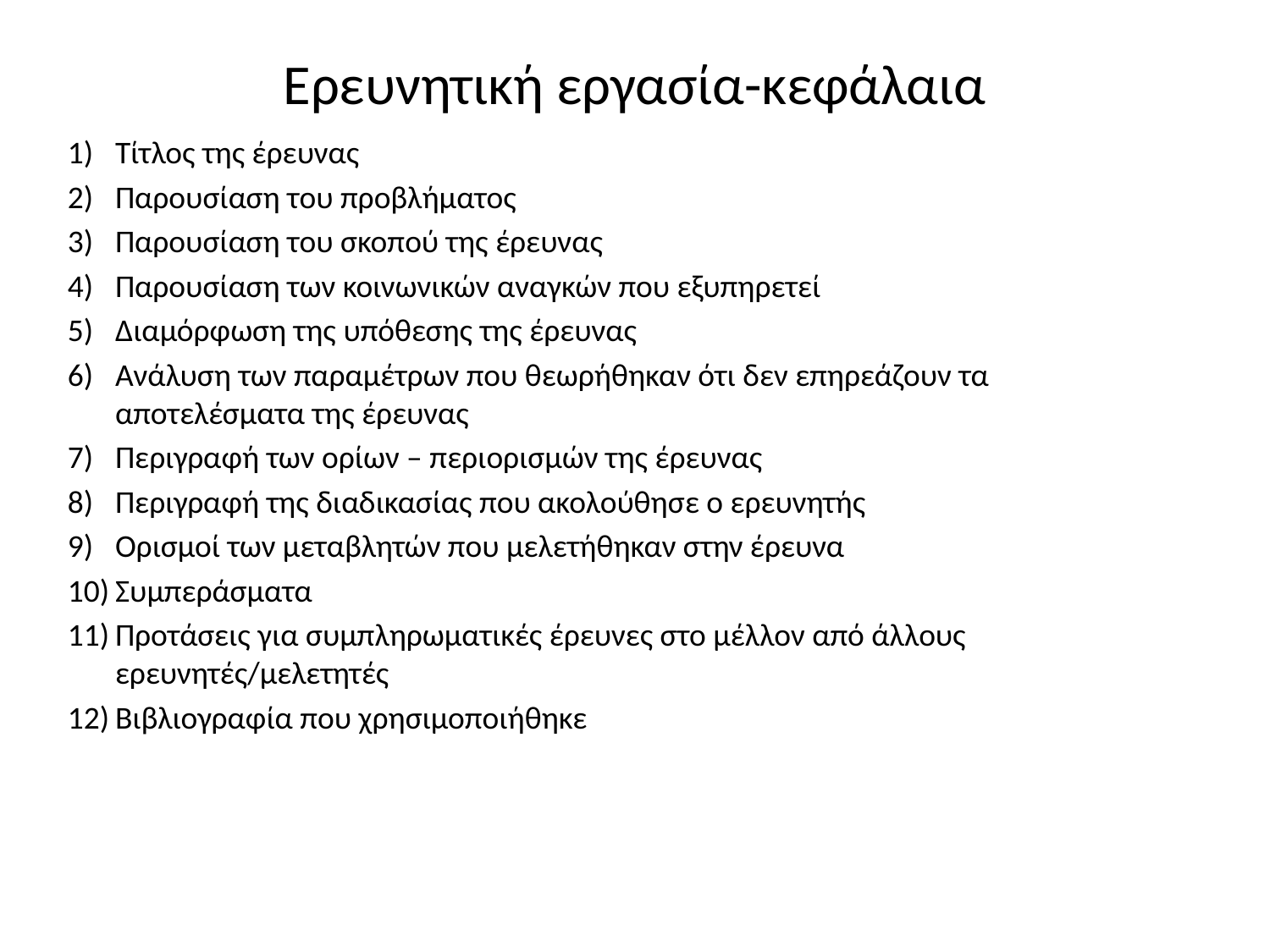

# Ερευνητική εργασία-κεφάλαια
Τίτλος της έρευνας
Παρουσίαση του προβλήματος
Παρουσίαση του σκοπού της έρευνας
Παρουσίαση των κοινωνικών αναγκών που εξυπηρετεί
Διαμόρφωση της υπόθεσης της έρευνας
Ανάλυση των παραμέτρων που θεωρήθηκαν ότι δεν επηρεάζουν τα αποτελέσματα της έρευνας
Περιγραφή των ορίων – περιορισμών της έρευνας
Περιγραφή της διαδικασίας που ακολούθησε ο ερευνητής
Ορισμοί των μεταβλητών που μελετήθηκαν στην έρευνα
Συμπεράσματα
Προτάσεις για συμπληρωματικές έρευνες στο μέλλον από άλλους ερευνητές/μελετητές
Βιβλιογραφία που χρησιμοποιήθηκε